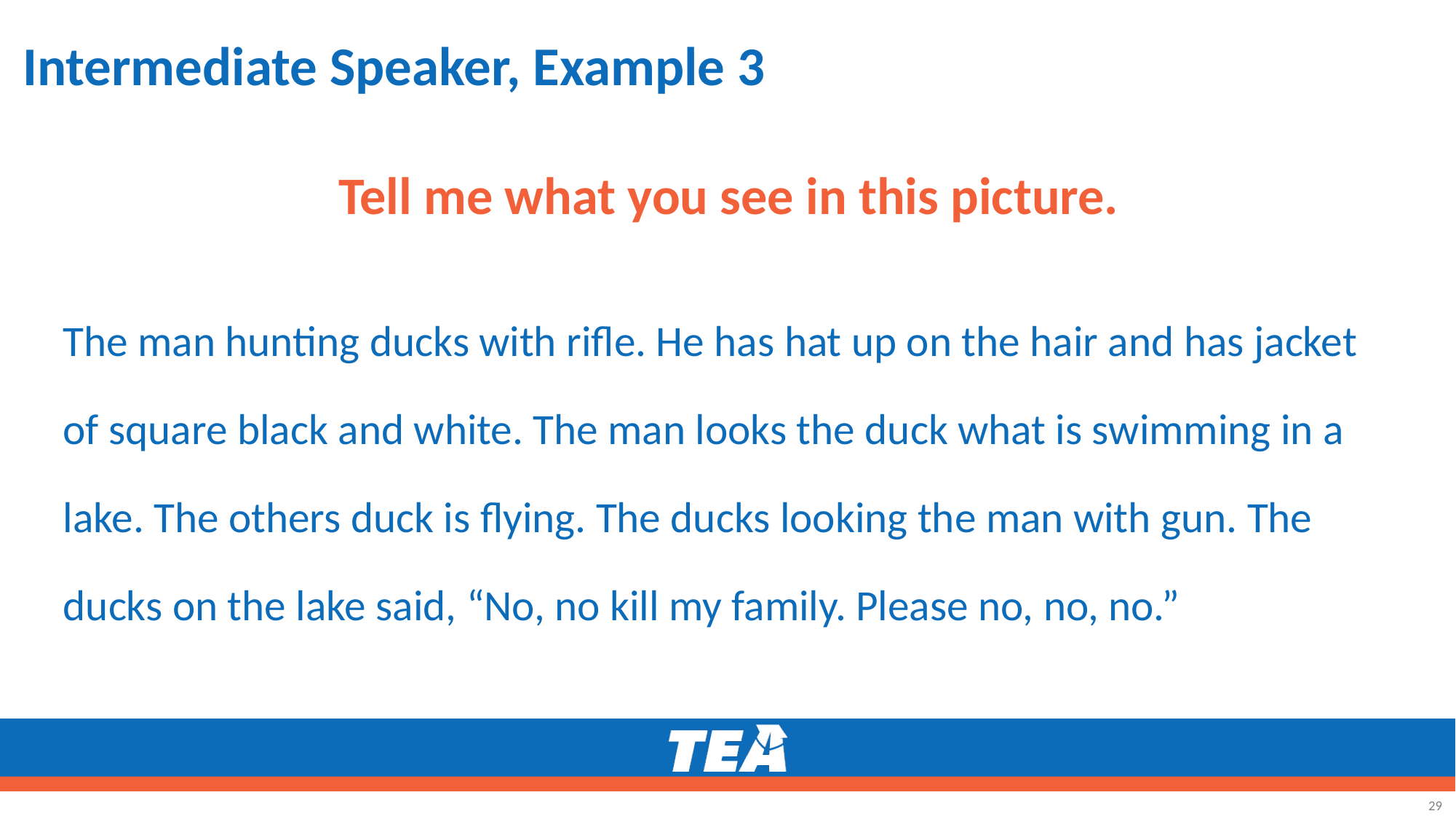

# Intermediate Speaker, Example 3
Tell me what you see in this picture.

The man hunting ducks with rifle. He has hat up on the hair and has jacket of square black and white. The man looks the duck what is swimming in a lake. The others duck is flying. The ducks looking the man with gun. The ducks on the lake said, “No, no kill my family. Please no, no, no.”

29